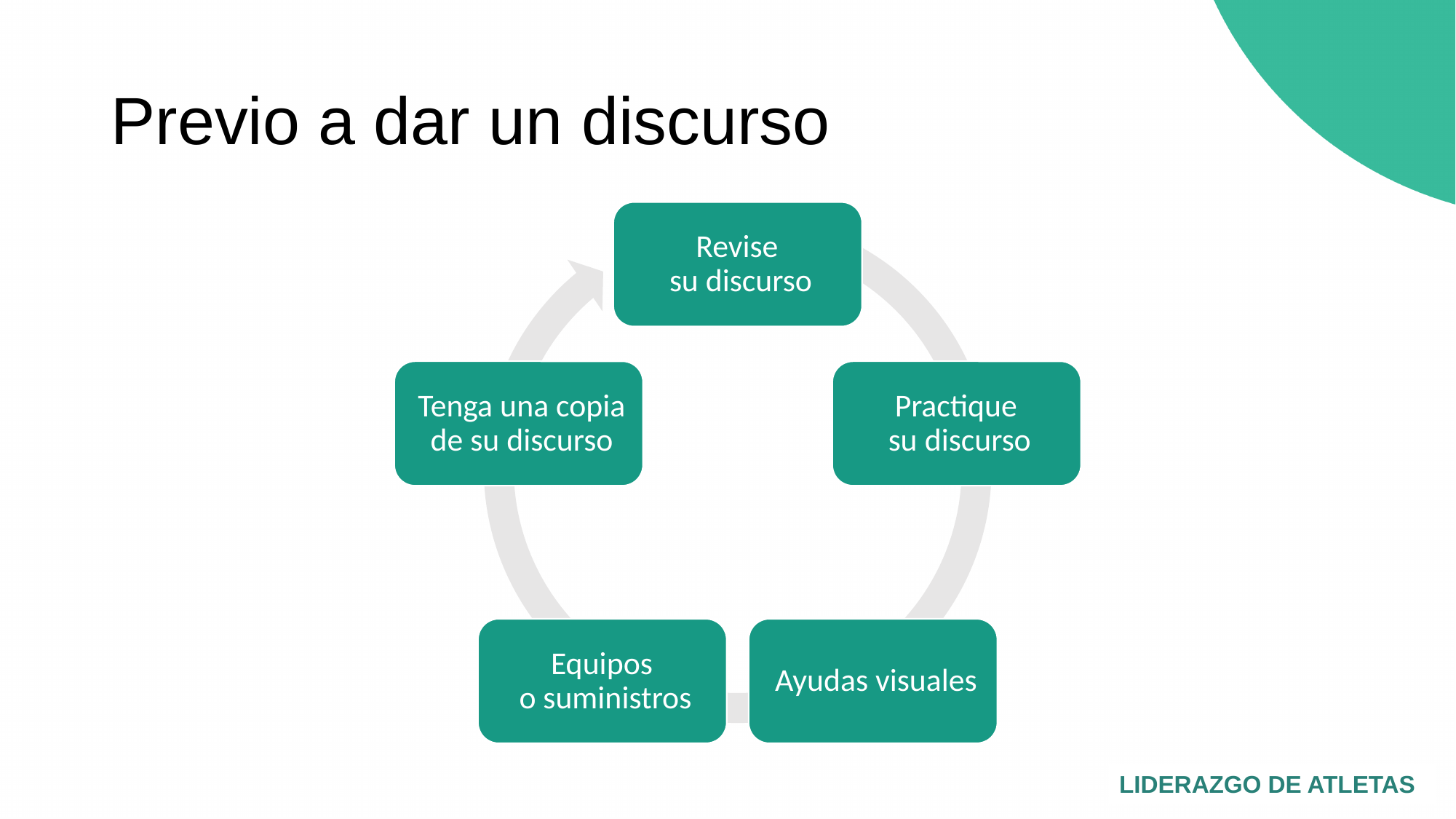

# Previo a dar un discurso
Revise
su discurso
Practique
su discurso
Ayudas visuales
Equipos
o suministros
Tenga una copia de su discurso
LIDERAZGO DE ATLETAS